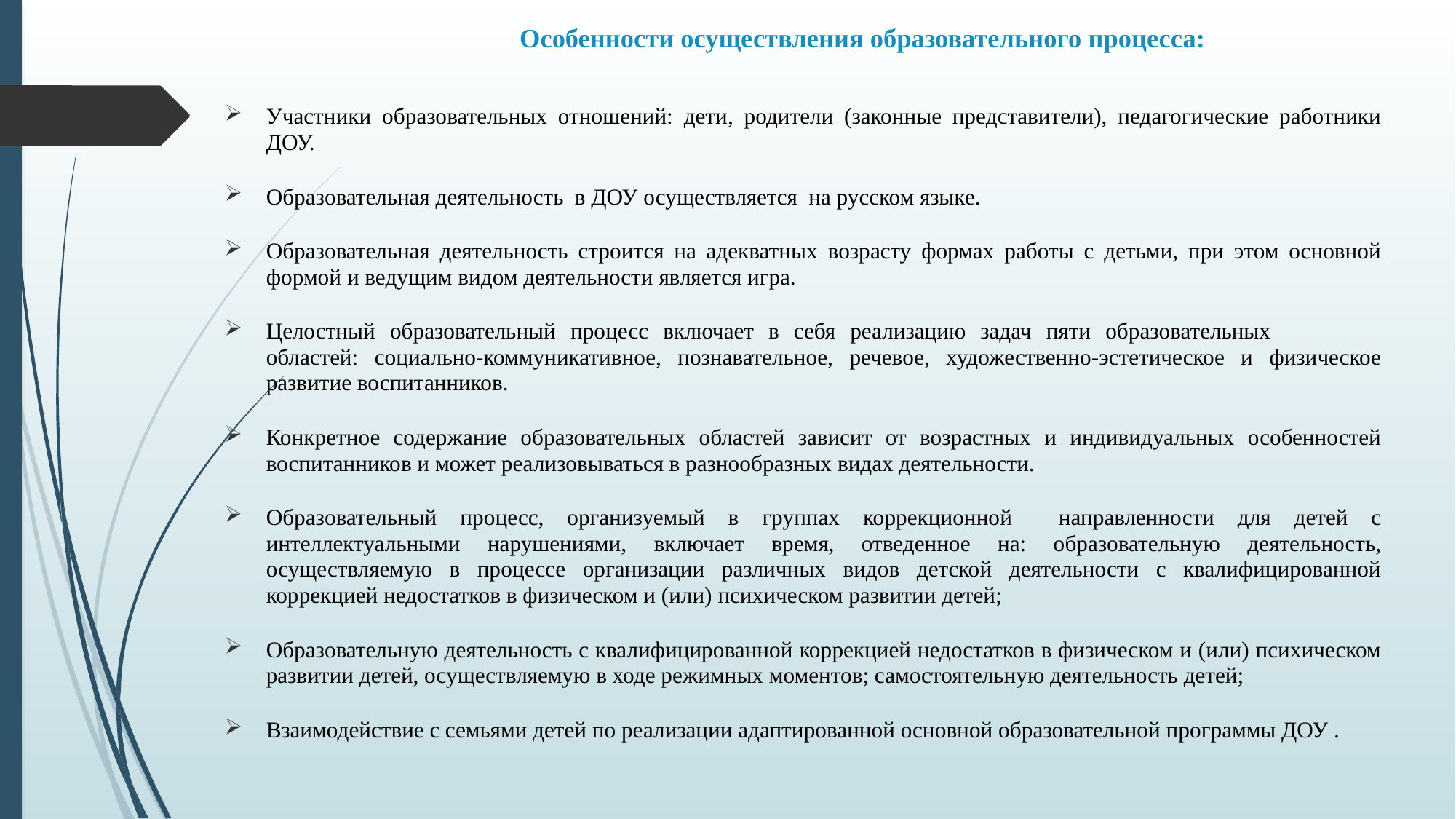

# Особенности осуществления образовательного процесса:
Участники образовательных отношений: дети, родители (законные представители), педагогические работники ДОУ.
Образовательная деятельность  в ДОУ осуществляется  на русском языке.
Образовательная деятельность строится на адекватных возрасту формах работы с детьми, при этом основной формой и ведущим видом деятельности является игра.
Целостный образовательный процесс включает в себя реализацию задач пяти образовательных 	областей: социально-коммуникативное, познавательное, речевое, художественно-эстетическое и физическое развитие воспитанников.
Конкретное содержание образовательных областей зависит от возрастных и индивидуальных особенностей воспитанников и может реализовываться в разнообразных видах деятельности.
Образовательный процесс, организуемый в группах коррекционной  направленности для детей с интеллектуальными нарушениями, включает время, отведенное на: образовательную деятельность, осуществляемую в процессе организации различных видов детской деятельности с квалифицированной коррекцией недостатков в физическом и (или) психическом развитии детей;
Образовательную деятельность с квалифицированной коррекцией недостатков в физическом и (или) психическом развитии детей, осуществляемую в ходе режимных моментов; самостоятельную деятельность детей;
Взаимодействие с семьями детей по реализации адаптированной основной образовательной программы ДОУ .